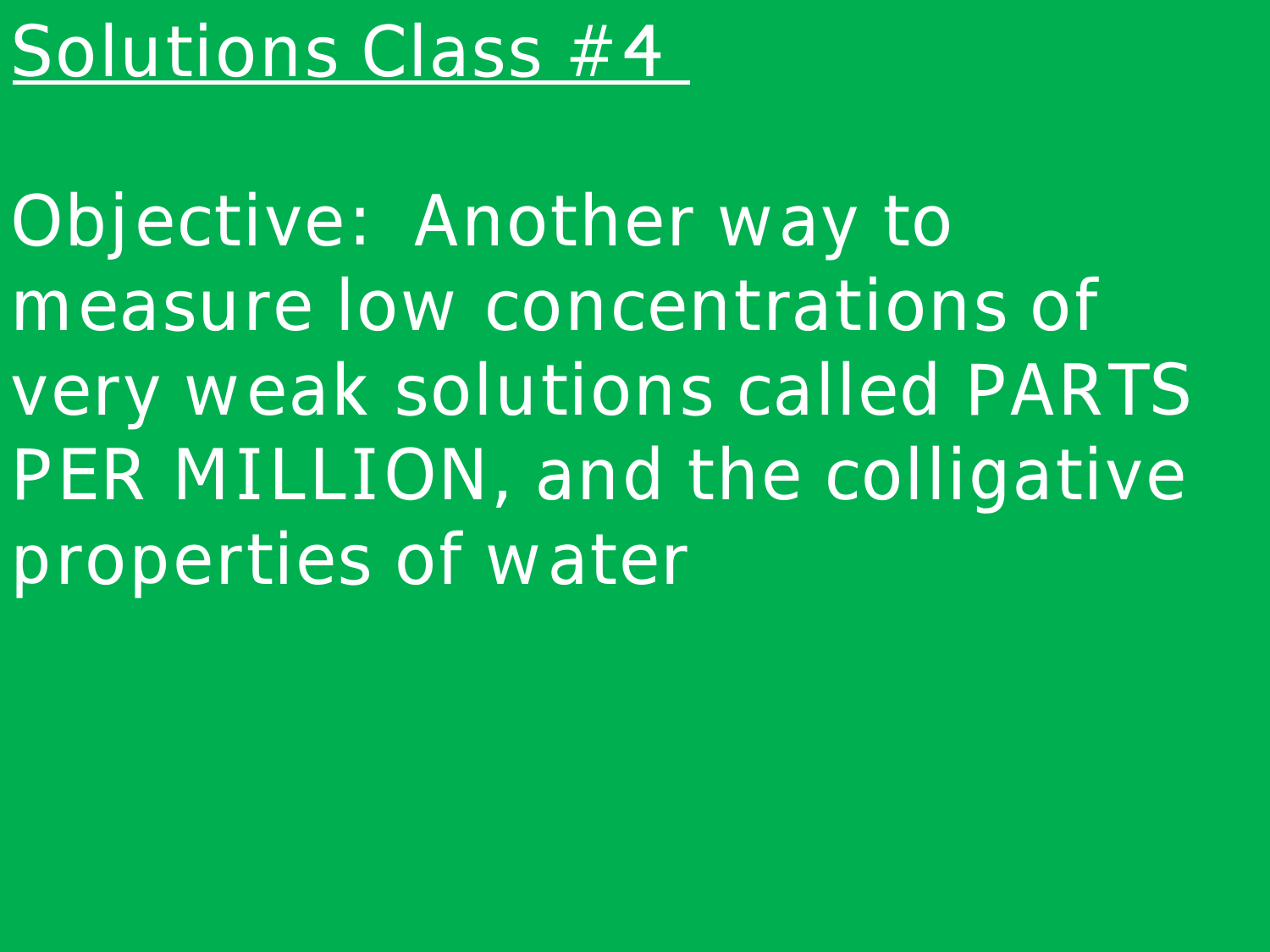

Solutions Class #4
Objective:  Another way to measure low concentrations of
very weak solutions called PARTS PER MILLION, and the colligative properties of water